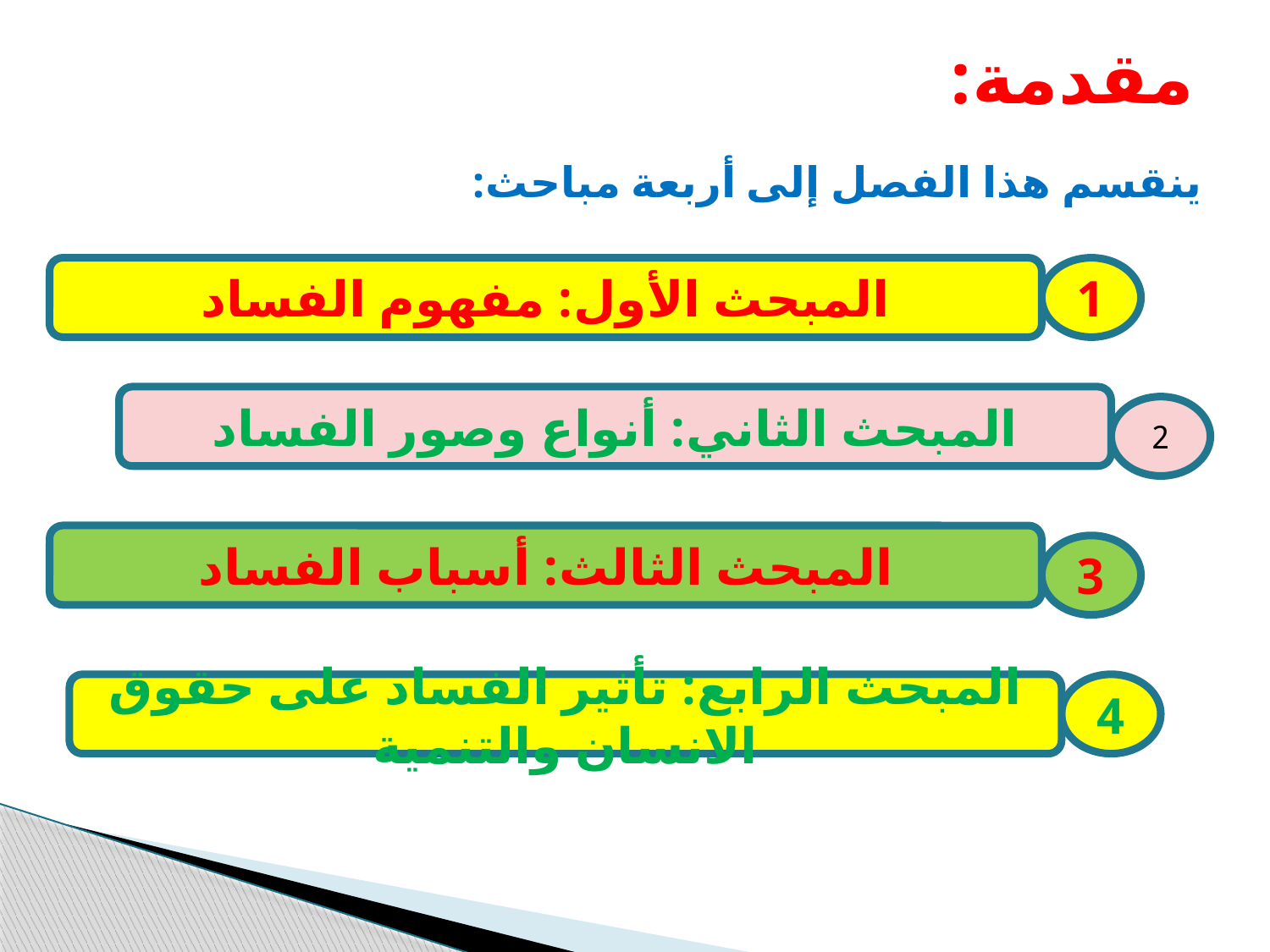

# مقدمة:
ينقسم هذا الفصل إلى أربعة مباحث:

المبحث الأول: مفهوم الفساد
1
المبحث الثاني: أنواع وصور الفساد
2
المبحث الثالث: أسباب الفساد
3
المبحث الرابع: تأثير الفساد على حقوق الانسان والتنمية
4